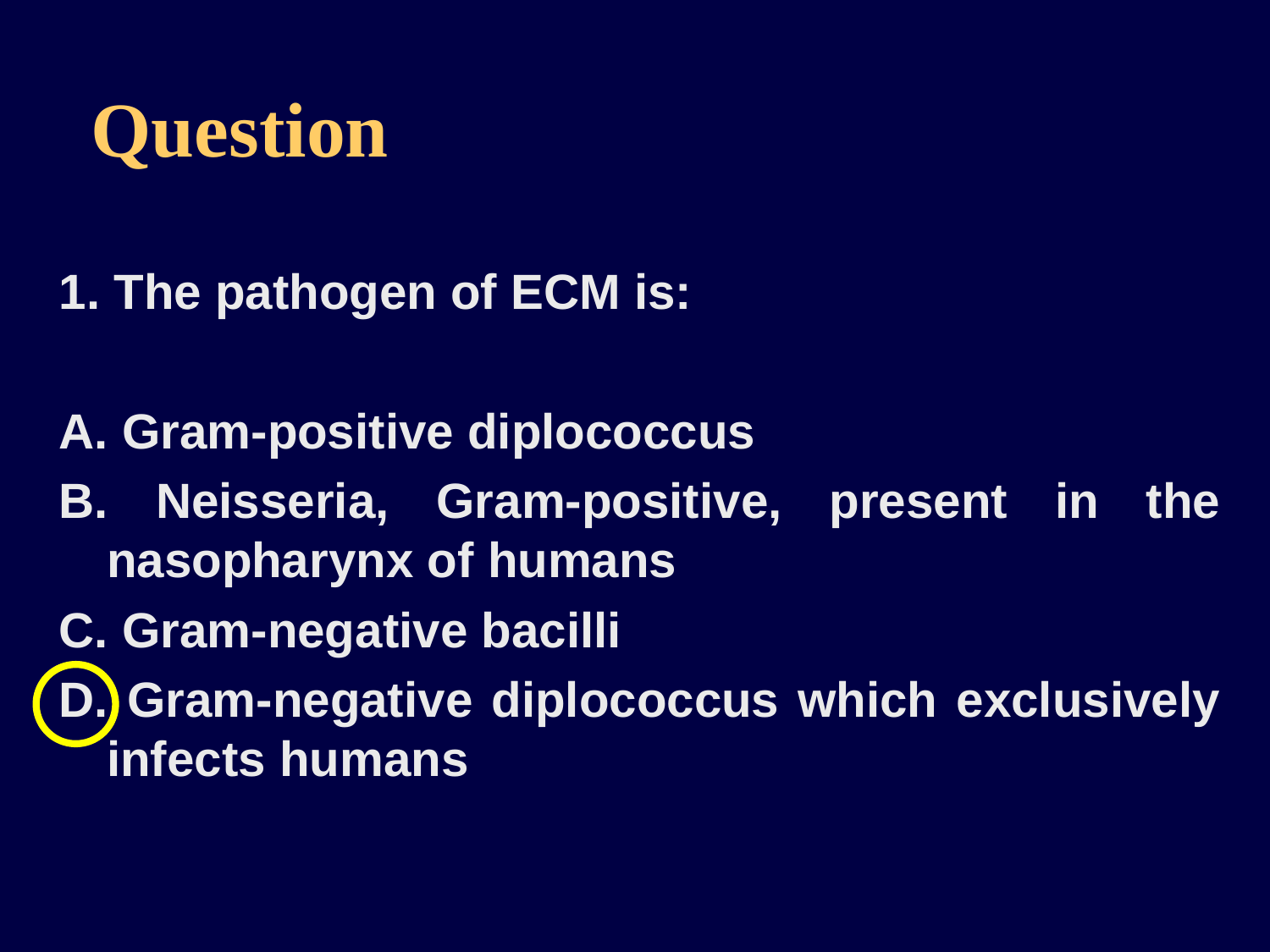

Question
1. The pathogen of ECM is:

A. Gram-positive diplococcus
B. Neisseria, Gram-positive, present in the nasopharynx of humans
C. Gram-negative bacilli
D. Gram-negative diplococcus which exclusively infects humans